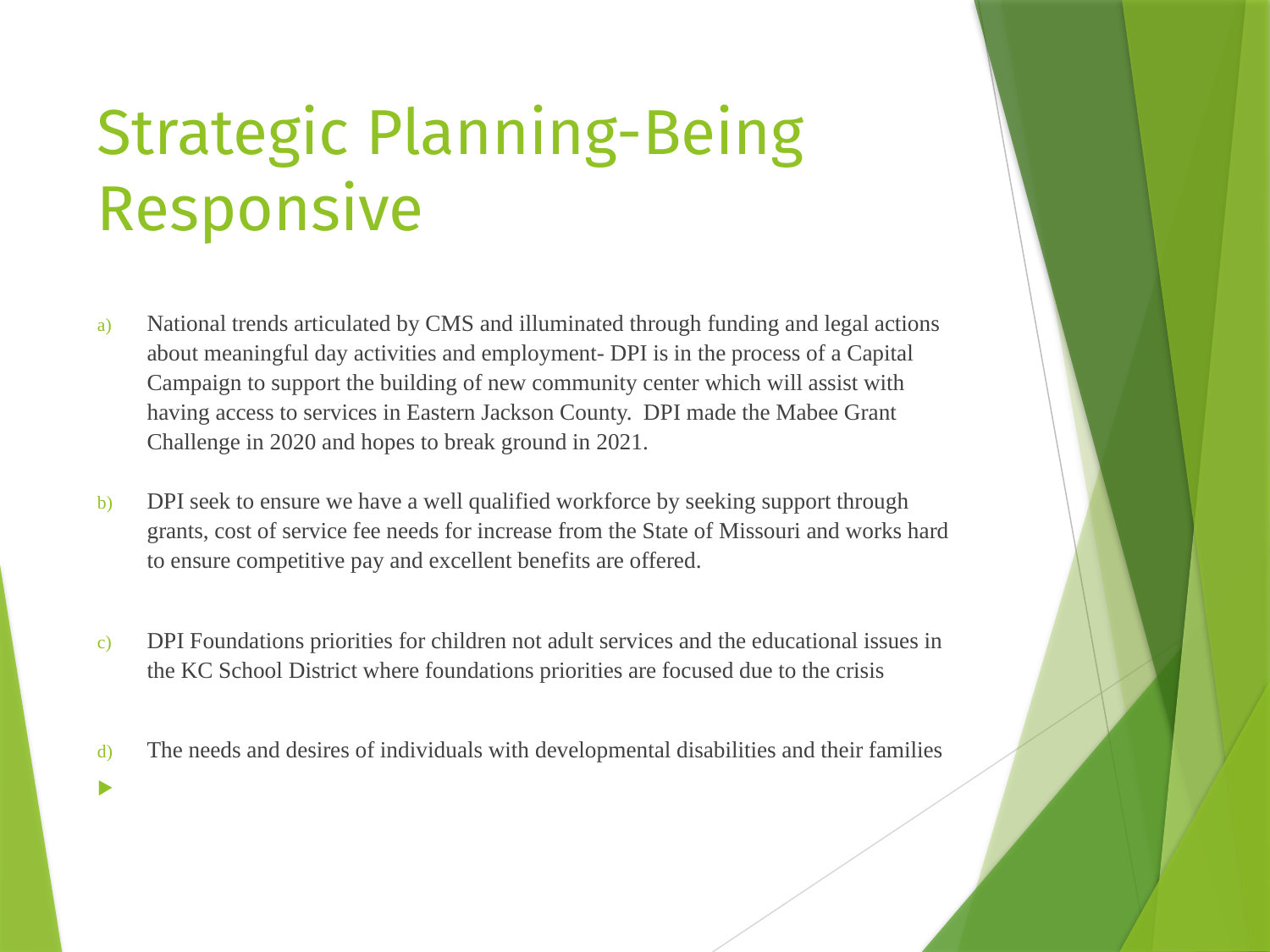

# Strategic Planning-Being Responsive
National trends articulated by CMS and illuminated through funding and legal actions about meaningful day activities and employment- DPI is in the process of a Capital Campaign to support the building of new community center which will assist with having access to services in Eastern Jackson County.  DPI made the Mabee Grant Challenge in 2020 and hopes to break ground in 2021.

DPI seek to ensure we have a well qualified workforce by seeking support through grants, cost of service fee needs for increase from the State of Missouri and works hard to ensure competitive pay and excellent benefits are offered.

DPI Foundations priorities for children not adult services and the educational issues in the KC School District where foundations priorities are focused due to the crisis

The needs and desires of individuals with developmental disabilities and their families